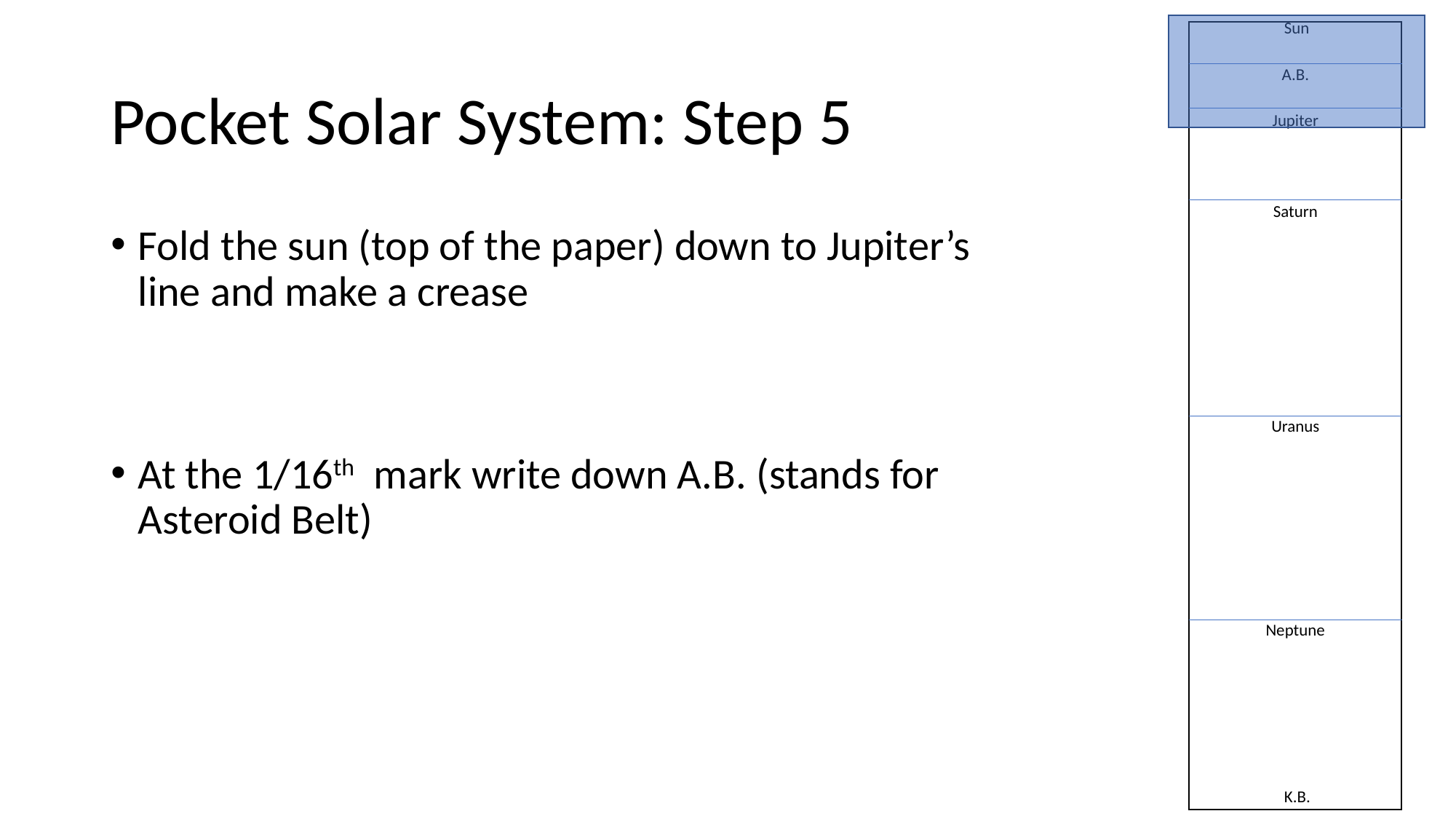

Sun

# Pocket Solar System: Step 5
A.B.
Jupiter
Saturn
Fold the sun (top of the paper) down to Jupiter’s line and make a crease

At the 1/16th  mark write down A.B. (stands for Asteroid Belt)
Uranus
Neptune
K.B.